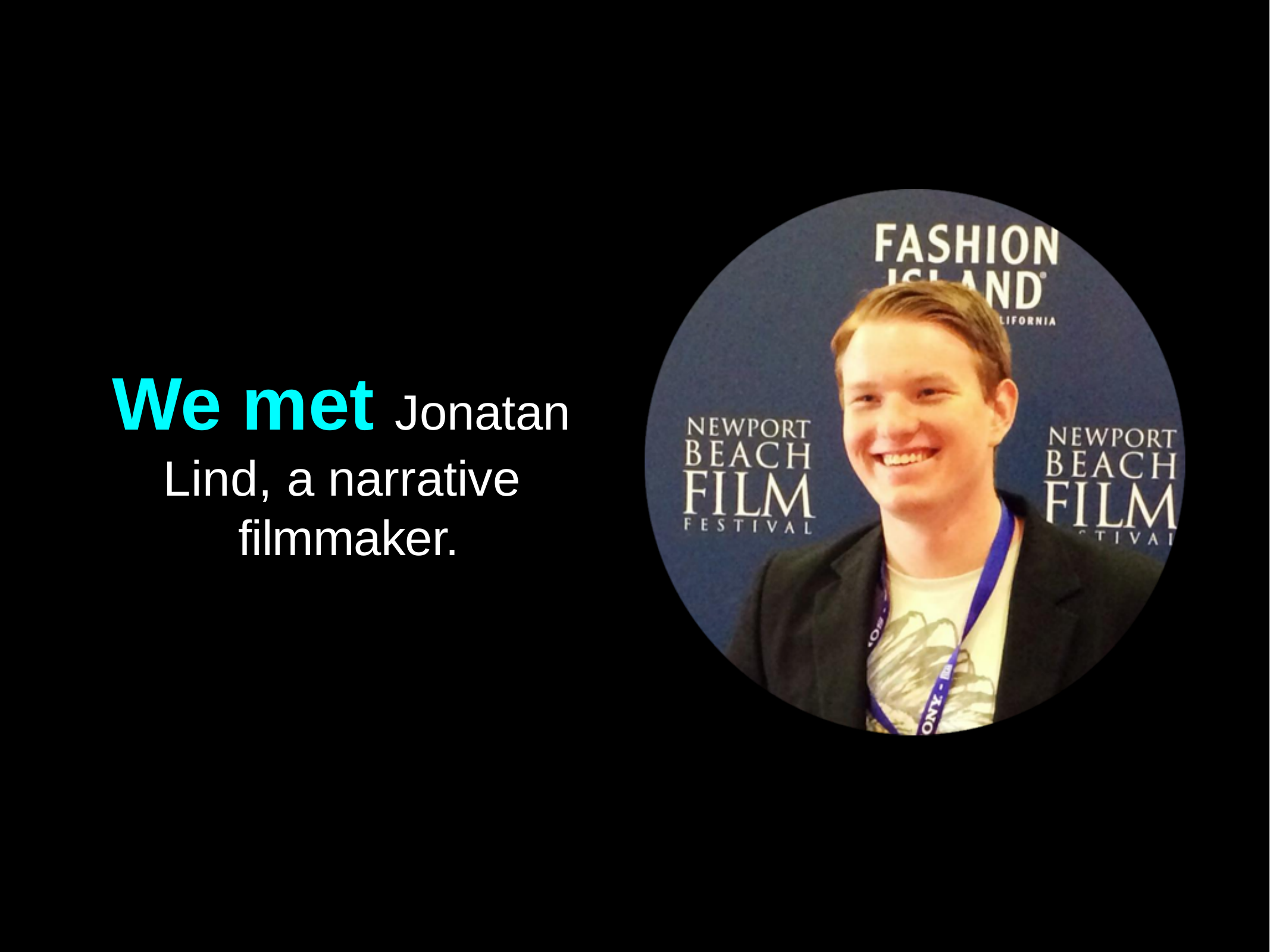

# We met Jonatan
Lind, a narrative  filmmaker.